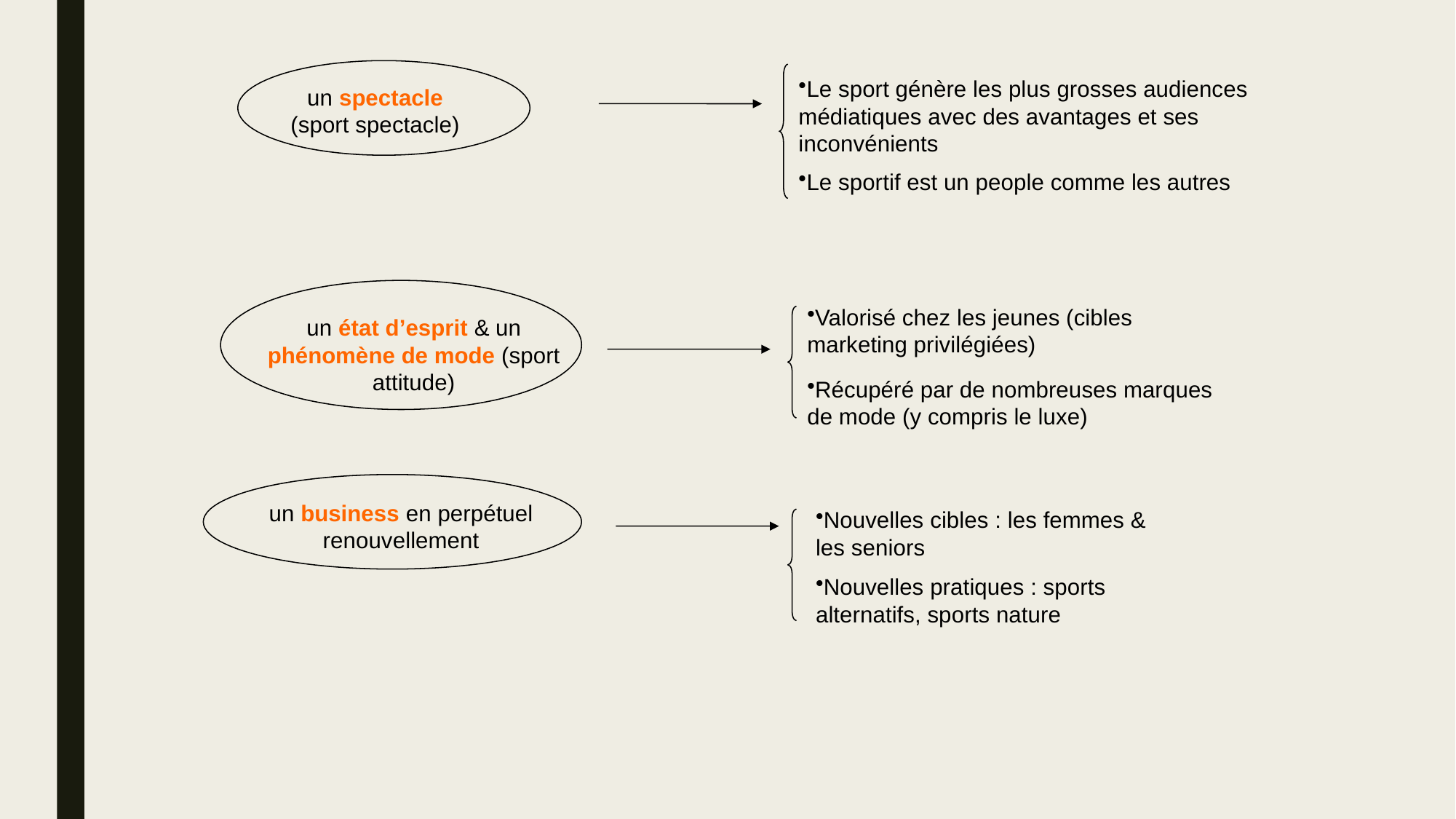

Le sport génère les plus grosses audiences médiatiques avec des avantages et ses inconvénients
Le sportif est un people comme les autres
un spectacle (sport spectacle)

Valorisé chez les jeunes (cibles marketing privilégiées)

un état d’esprit & un phénomène de mode (sport attitude)

Récupéré par de nombreuses marques de mode (y compris le luxe)

un business en perpétuel renouvellement
Nouvelles cibles : les femmes & les seniors

Nouvelles pratiques : sports alternatifs, sports nature